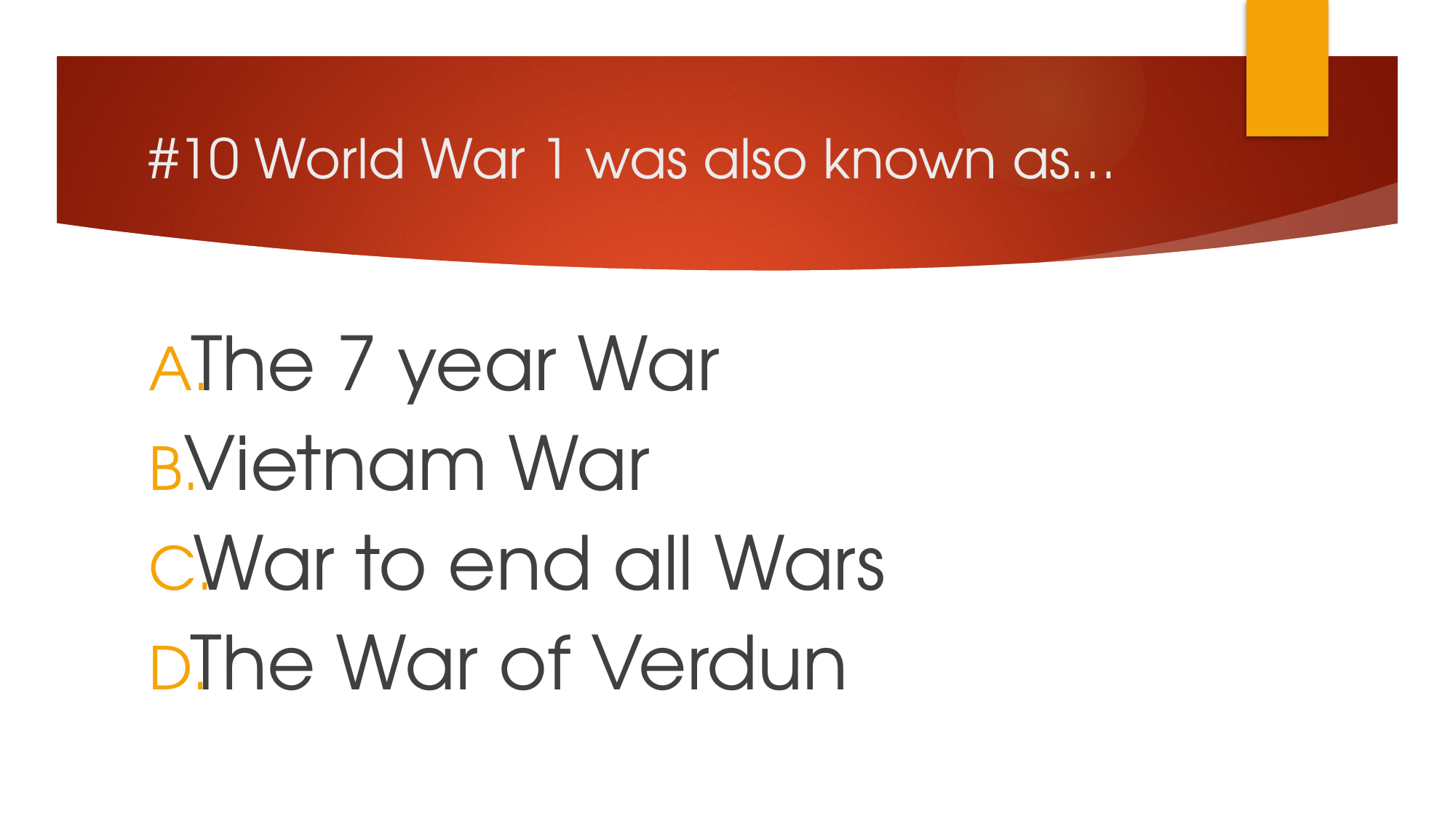

# #10 World War 1 was also known as…
The 7 year War
Vietnam War
War to end all Wars
The War of Verdun